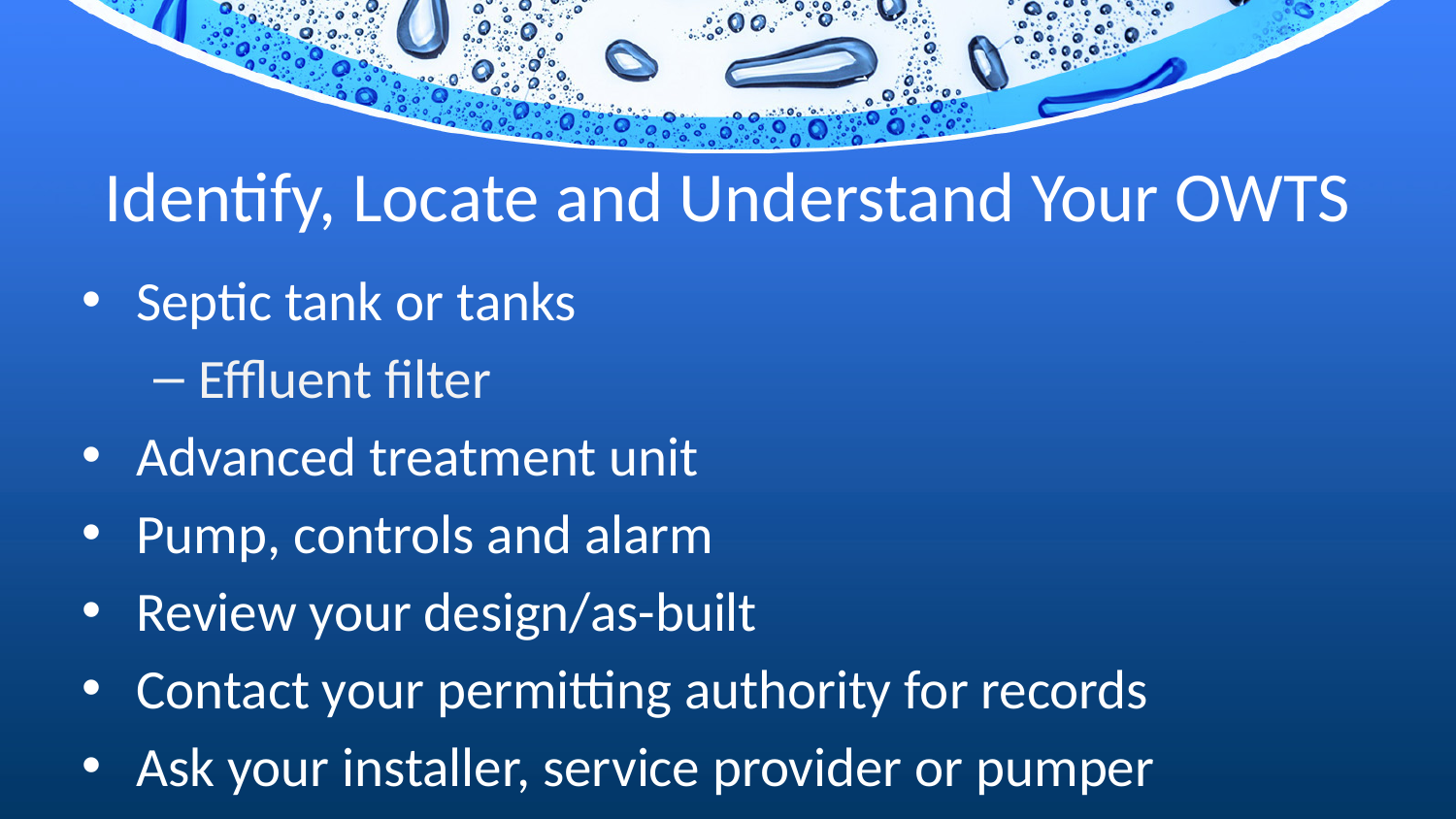

# Identify, Locate and Understand Your OWTS
Septic tank or tanks
Effluent filter
Advanced treatment unit
Pump, controls and alarm
Review your design/as-built
Contact your permitting authority for records
Ask your installer, service provider or pumper